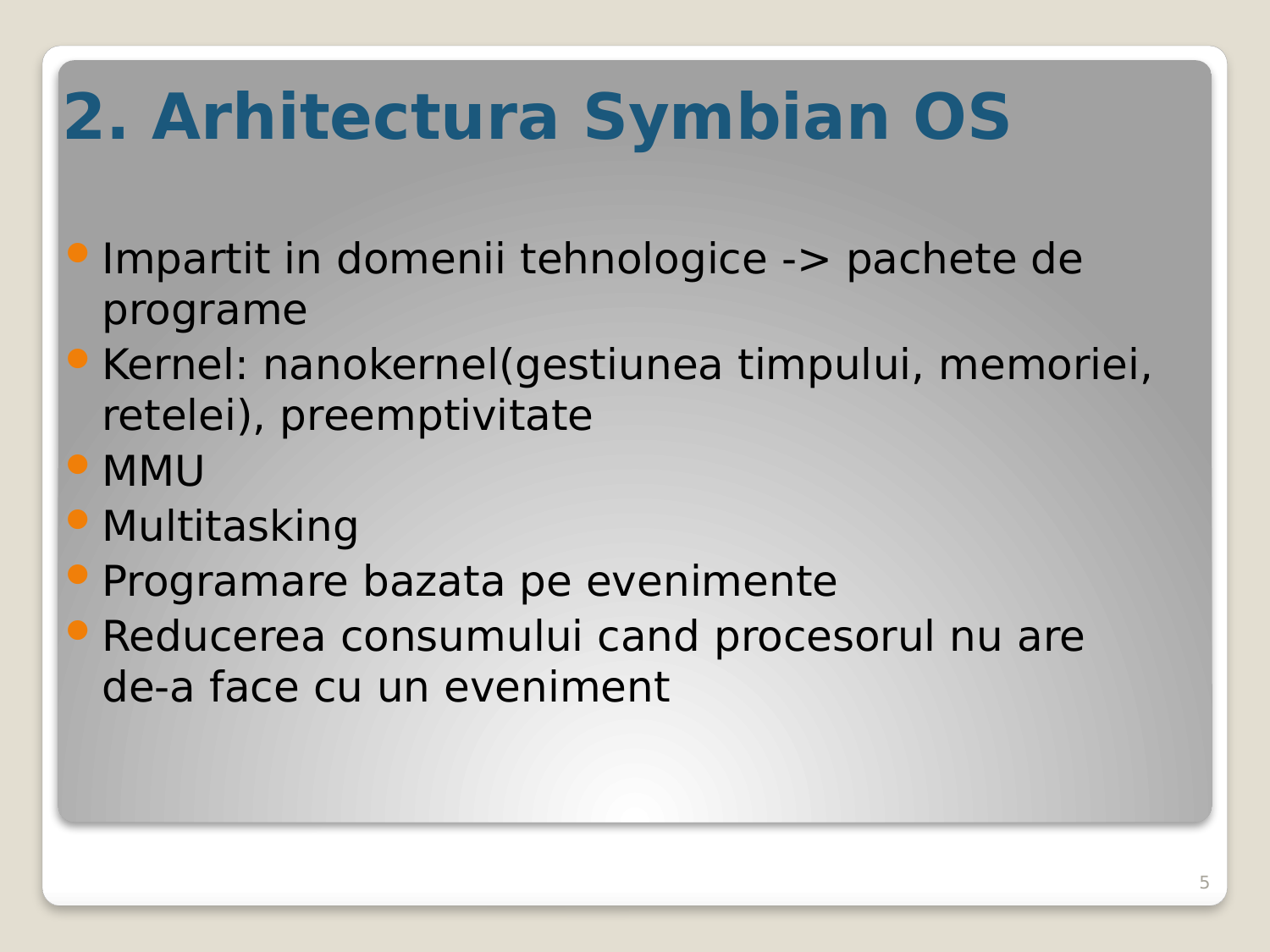

# 2. Arhitectura Symbian OS

Impartit in domenii tehnologice -> pachete de programe
Kernel: nanokernel(gestiunea timpului, memoriei, retelei), preemptivitate
MMU
Multitasking
Programare bazata pe evenimente
Reducerea consumului cand procesorul nu are de-a face cu un eveniment

5